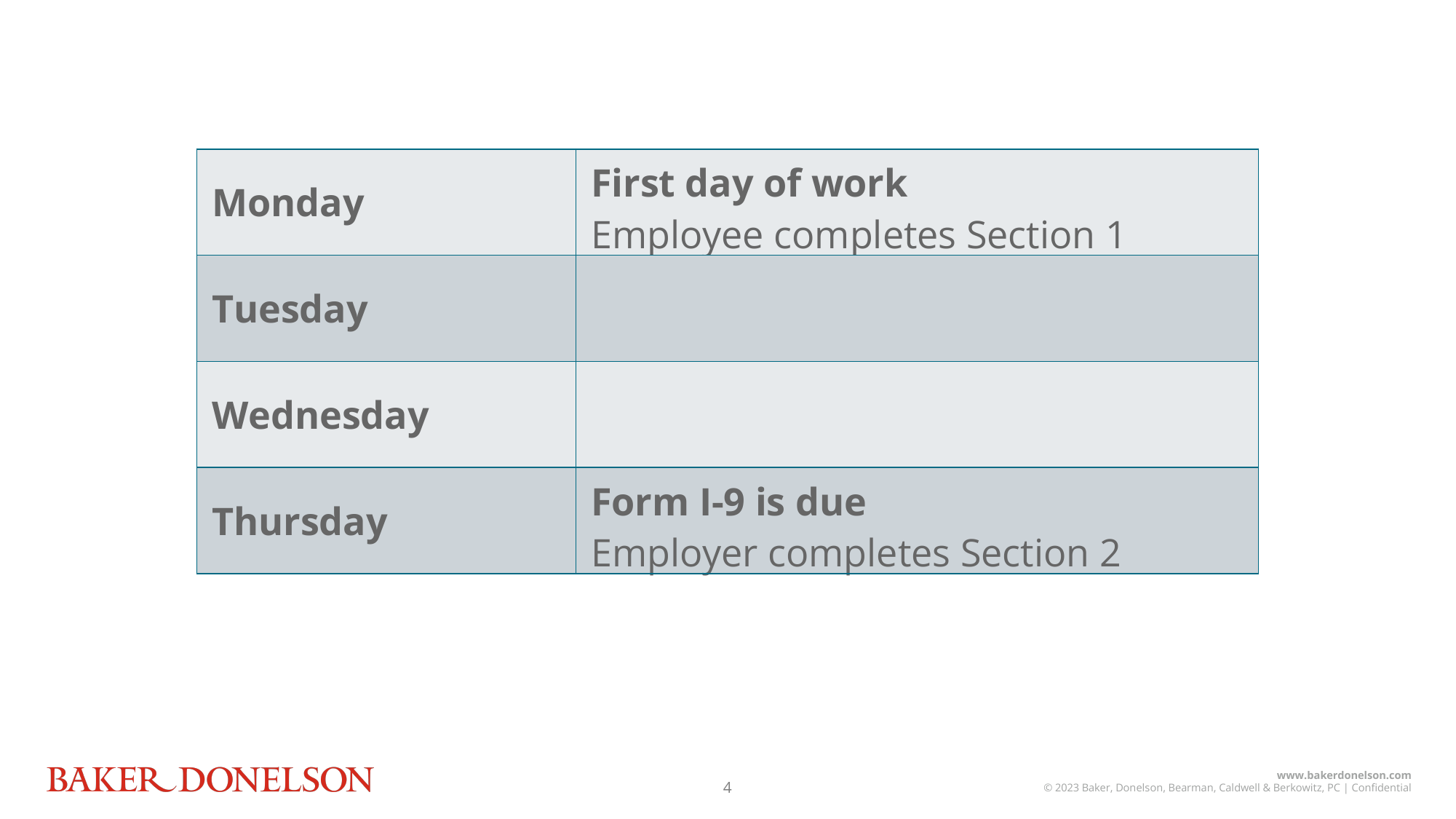

| Monday | First day of work Employee completes Section 1 |
| --- | --- |
| Tuesday |  |
| Wednesday |  |
| Thursday | Form I-9 is due Employer completes Section 2 |